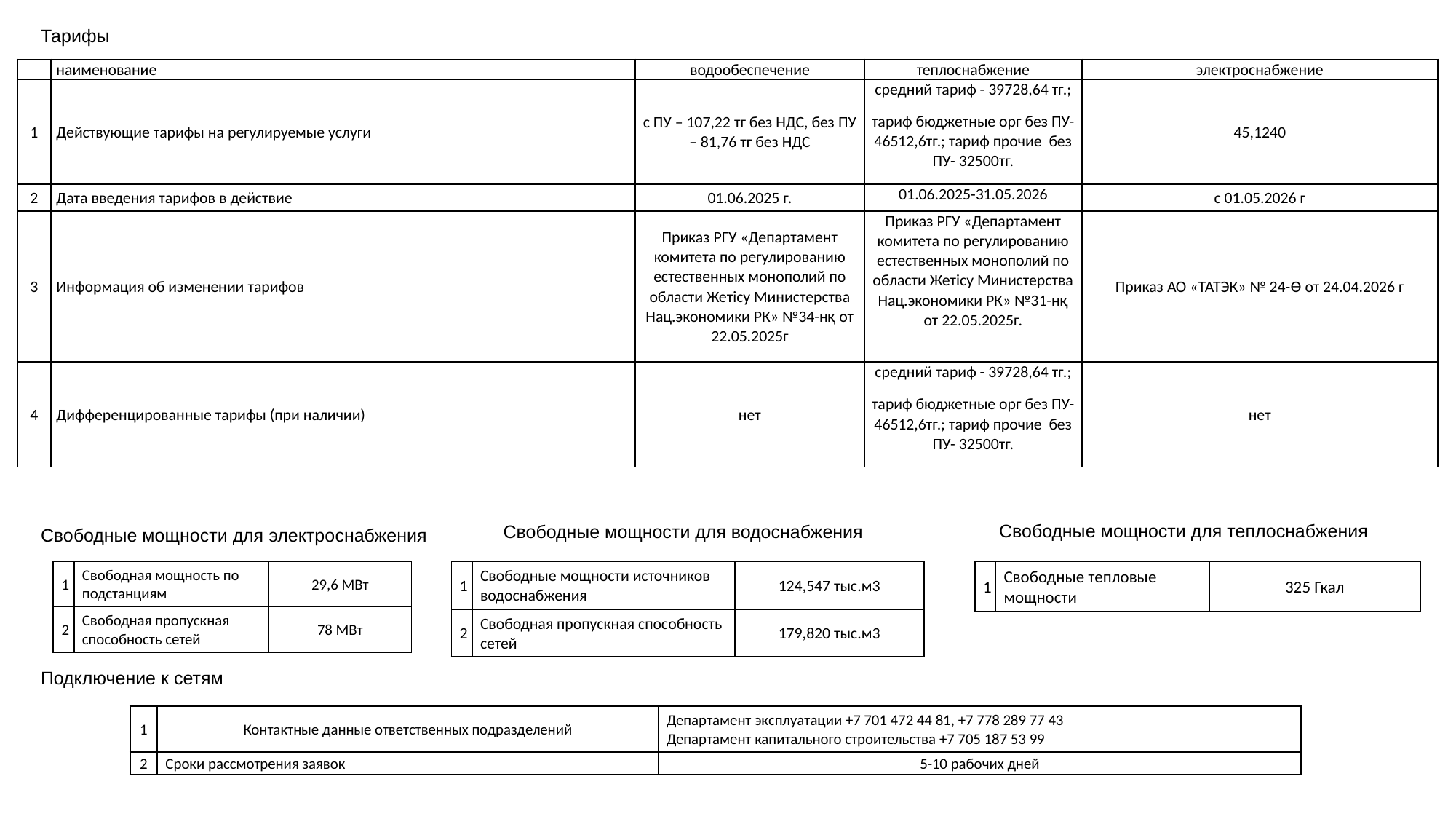

Тарифы
|  | наименование | водообеспечение | теплоснабжение | электроснабжение |
| --- | --- | --- | --- | --- |
| 1 | Действующие тарифы на регулируемые услуги | с ПУ – 107,22 тг без НДС, без ПУ – 81,76 тг без НДС | средний тариф - 39728,64 тг.; тариф бюджетные орг без ПУ-46512,6тг.; тариф прочие без ПУ- 32500тг. | 45,1240 |
| 2 | Дата введения тарифов в действие | 01.06.2025 г. | 01.06.2025-31.05.2026 | с 01.05.2026 г |
| 3 | Информация об изменении тарифов | Приказ РГУ «Департамент комитета по регулированию естественных монополий по области Жетiсу Министерства Нац.экономики РК» №34-нқ от 22.05.2025г | Приказ РГУ «Департамент комитета по регулированию естественных монополий по области Жетiсу Министерства Нац.экономики РК» №31-нқ от 22.05.2025г. | Приказ АО «ТАТЭК» № 24-Ө от 24.04.2026 г |
| 4 | Дифференцированные тарифы (при наличии) | нет | средний тариф - 39728,64 тг.; тариф бюджетные орг без ПУ-46512,6тг.; тариф прочие без ПУ- 32500тг. | нет |
Свободные мощности для электроснабжения
Свободные мощности для теплоснабжения
Свободные мощности для водоснабжения
| 1 | Свободная мощность по подстанциям | 29,6 МВт |
| --- | --- | --- |
| 2 | Свободная пропускная способность сетей | 78 МВт |
| 1 | Свободные мощности источников водоснабжения | 124,547 тыс.м3 |
| --- | --- | --- |
| 2 | Свободная пропускная способность сетей | 179,820 тыс.м3 |
| 1 | Свободные тепловые мощности | 325 Гкал |
| --- | --- | --- |
Подключение к сетям
| 1 | Контактные данные ответственных подразделений | Департамент эксплуатации +7 701 472 44 81, +7 778 289 77 43 Департамент капитального строительства +7 705 187 53 99 |
| --- | --- | --- |
| 2 | Сроки рассмотрения заявок | 5-10 рабочих дней |